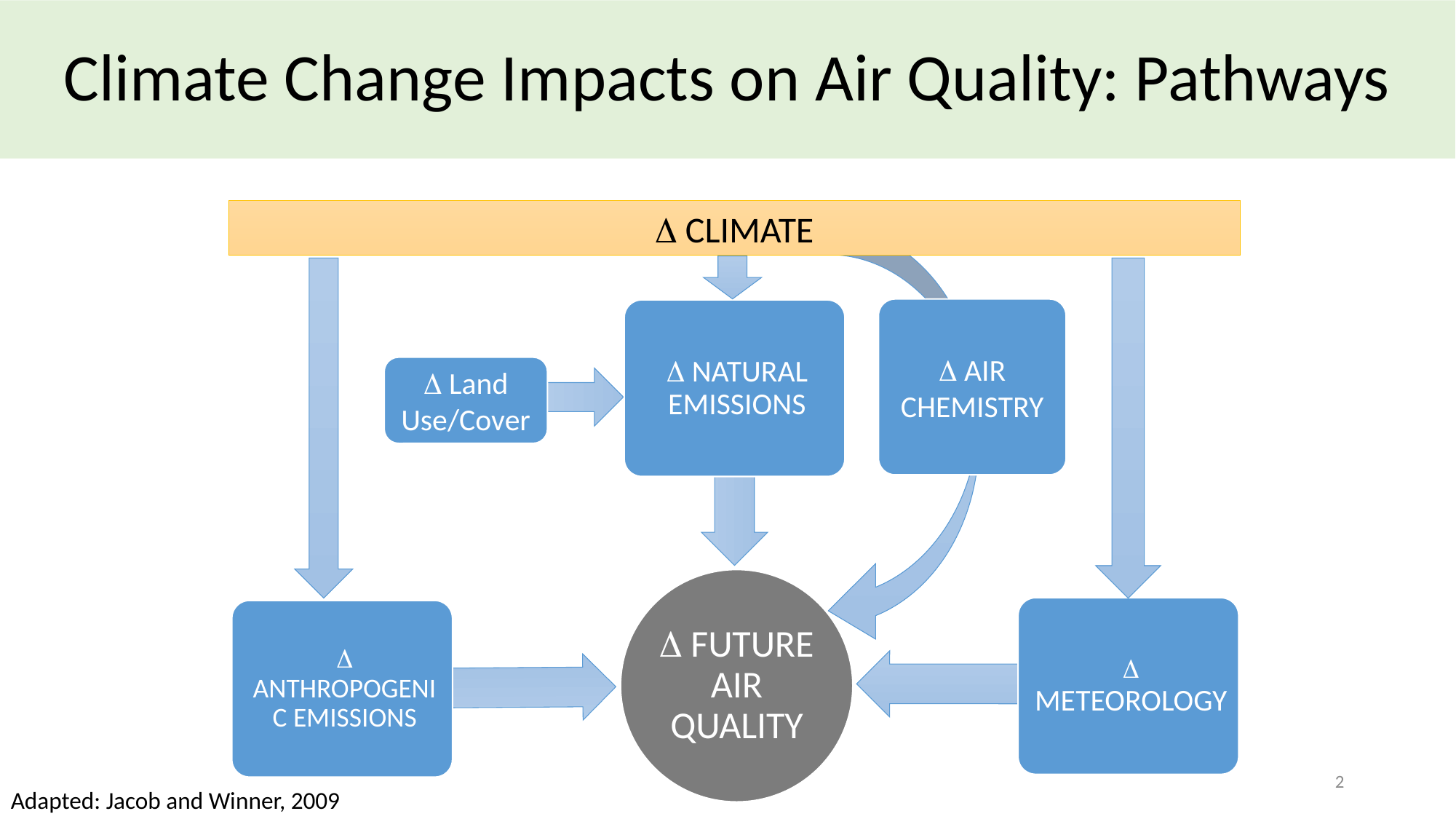

# Climate Change Impacts on Air Quality: Pathways
Δ CLIMATE

Δ FUTURE AIR QUALITY
Δ ANTHROPOGENIC EMISSIONS
Δ NATURAL EMISSIONS
Δ METEOROLOGY
Δ AIR CHEMISTRY

Δ Land Use/Cover
2
Adapted: Jacob and Winner, 2009